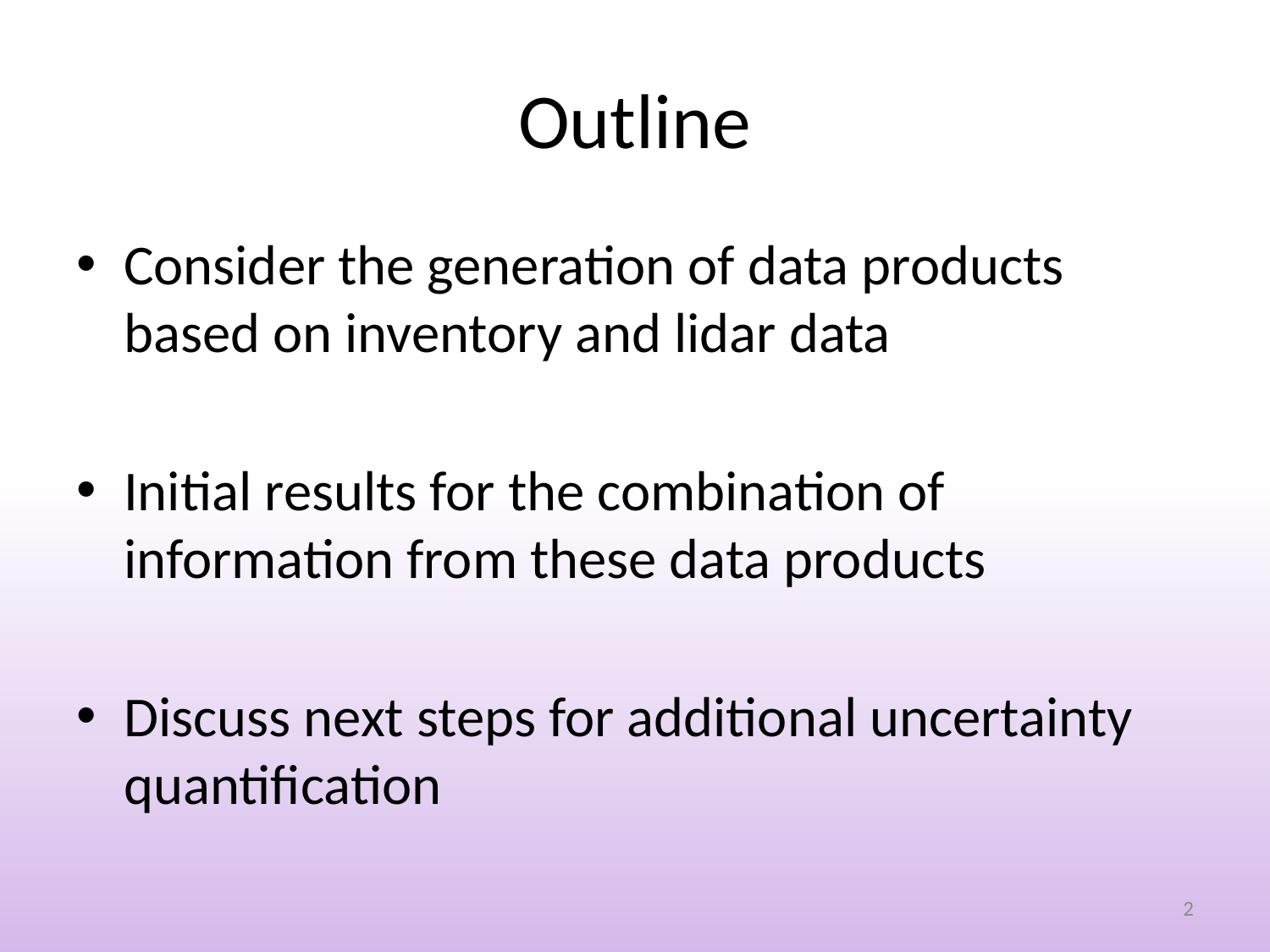

# Outline
Consider the generation of data products based on inventory and lidar data

Initial results for the combination of  information from these data products

Discuss next steps for additional uncertainty quantification
2